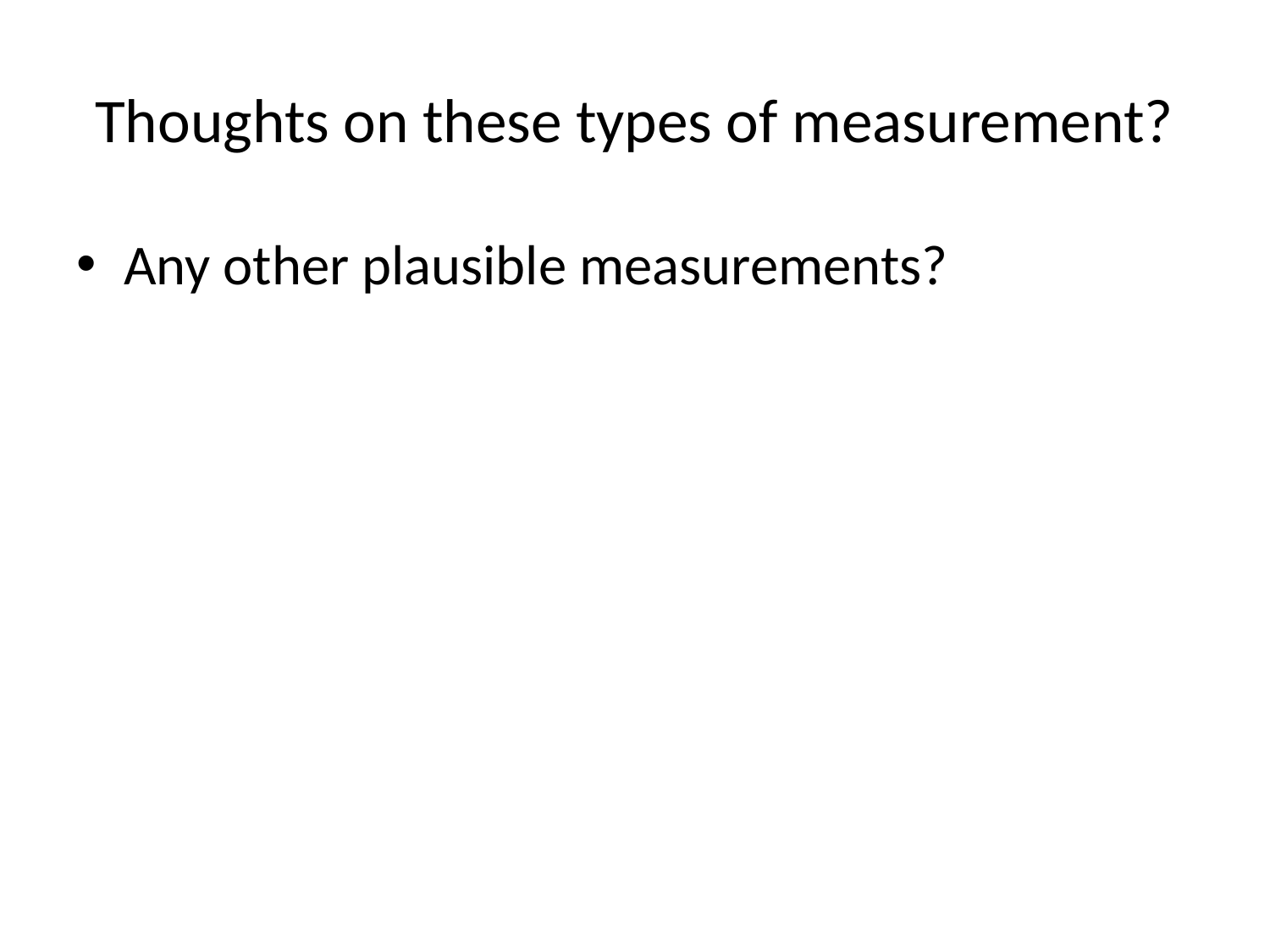

# Thoughts on these types of measurement?
Any other plausible measurements?